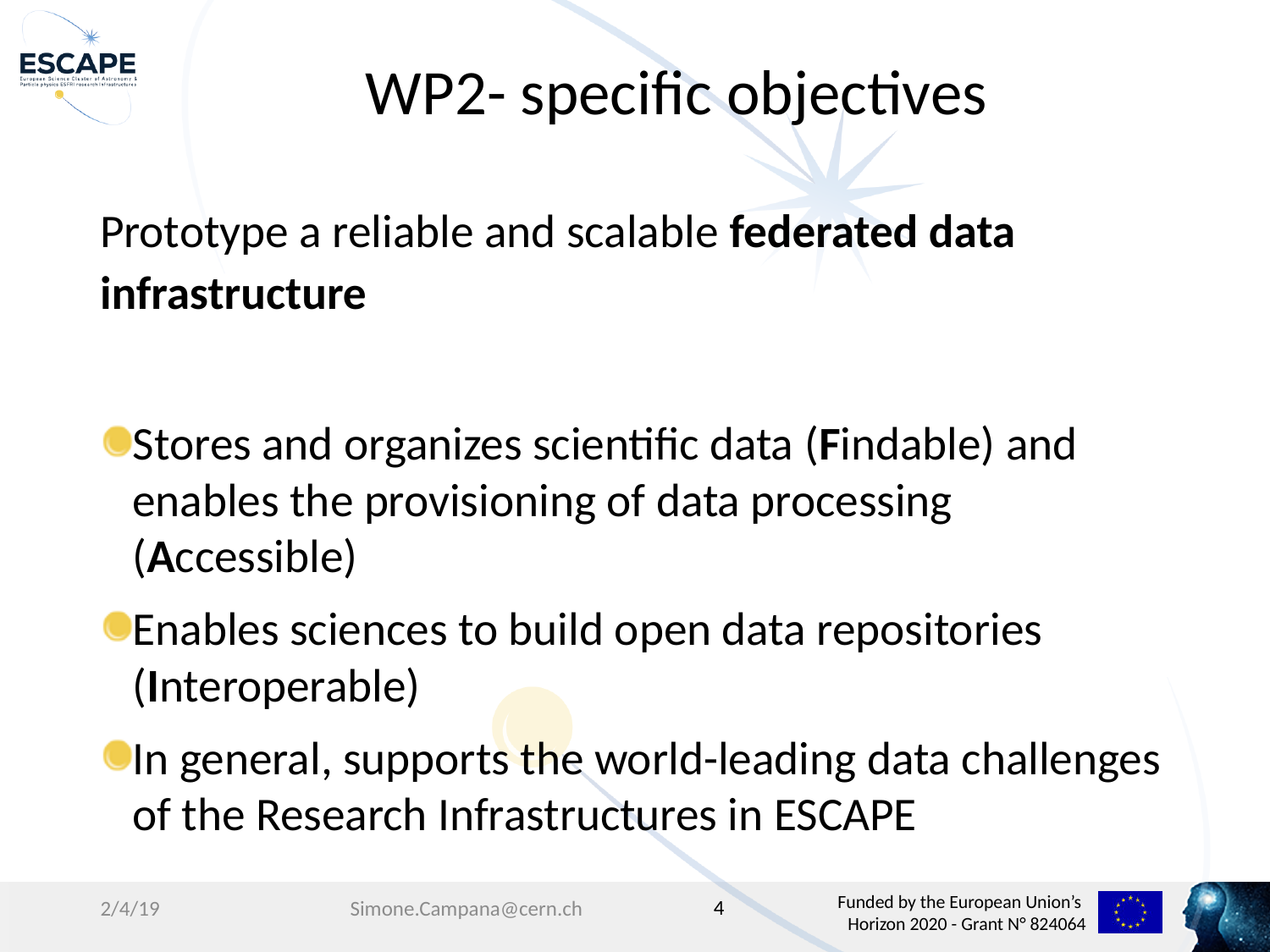

# WP2- specific objectives
Prototype a reliable and scalable federated data infrastructure

Stores and organizes scientific data (Findable) and enables the provisioning of data processing (Accessible)
Enables sciences to build open data repositories (Interoperable)
In general, supports the world-leading data challenges of the Research Infrastructures in ESCAPE

4
2/4/19
Simone.Campana@cern.ch